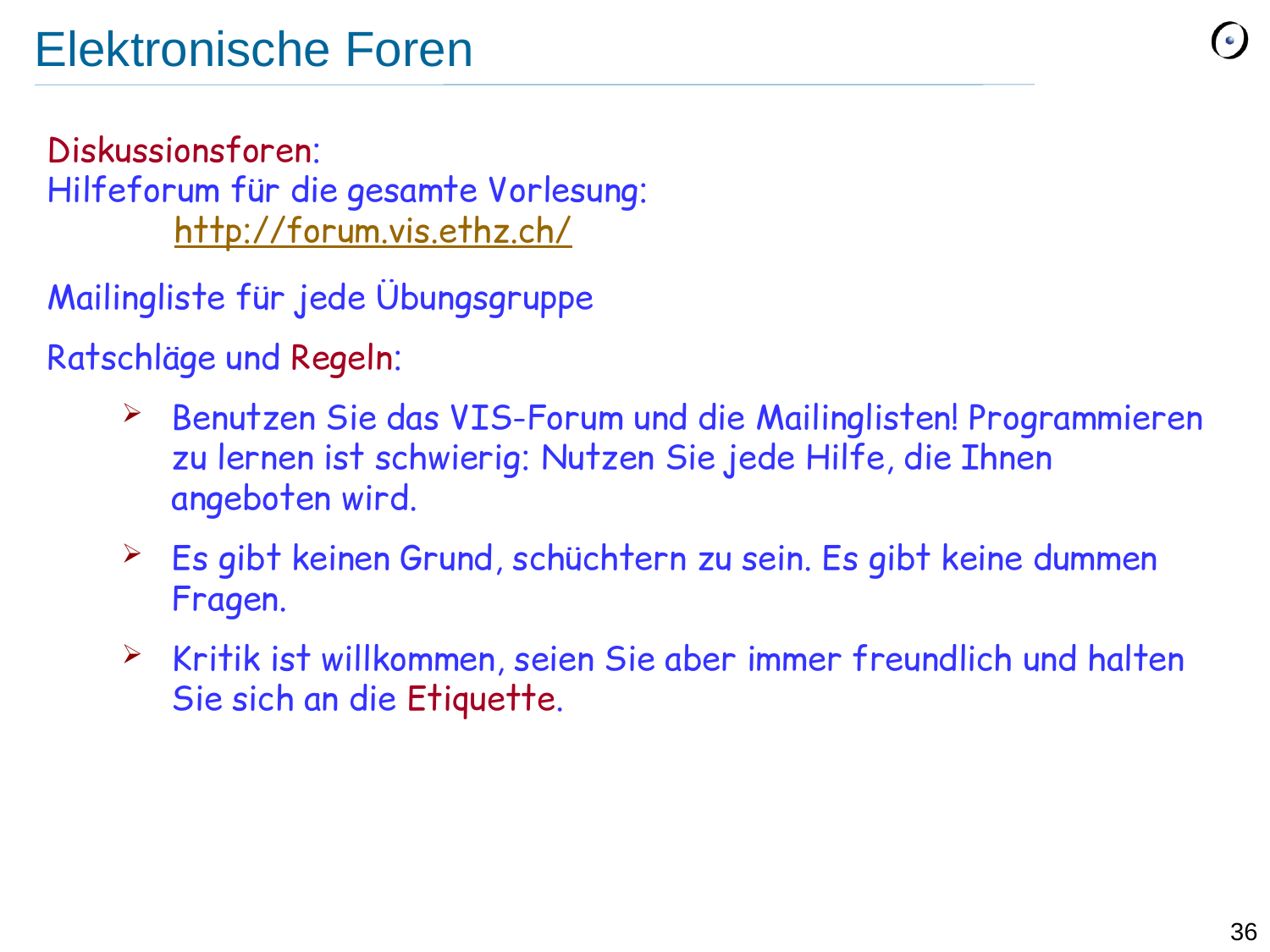

# Elektronische Foren
Diskussionsforen:
Hilfeforum für die gesamte Vorlesung:
	http://forum.vis.ethz.ch/
Mailingliste für jede Übungsgruppe
Ratschläge und Regeln:
Benutzen Sie das VIS-Forum und die Mailinglisten! Programmieren zu lernen ist schwierig: Nutzen Sie jede Hilfe, die Ihnen angeboten wird.
Es gibt keinen Grund, schüchtern zu sein. Es gibt keine dummen Fragen.
Kritik ist willkommen, seien Sie aber immer freundlich und halten Sie sich an die Etiquette.